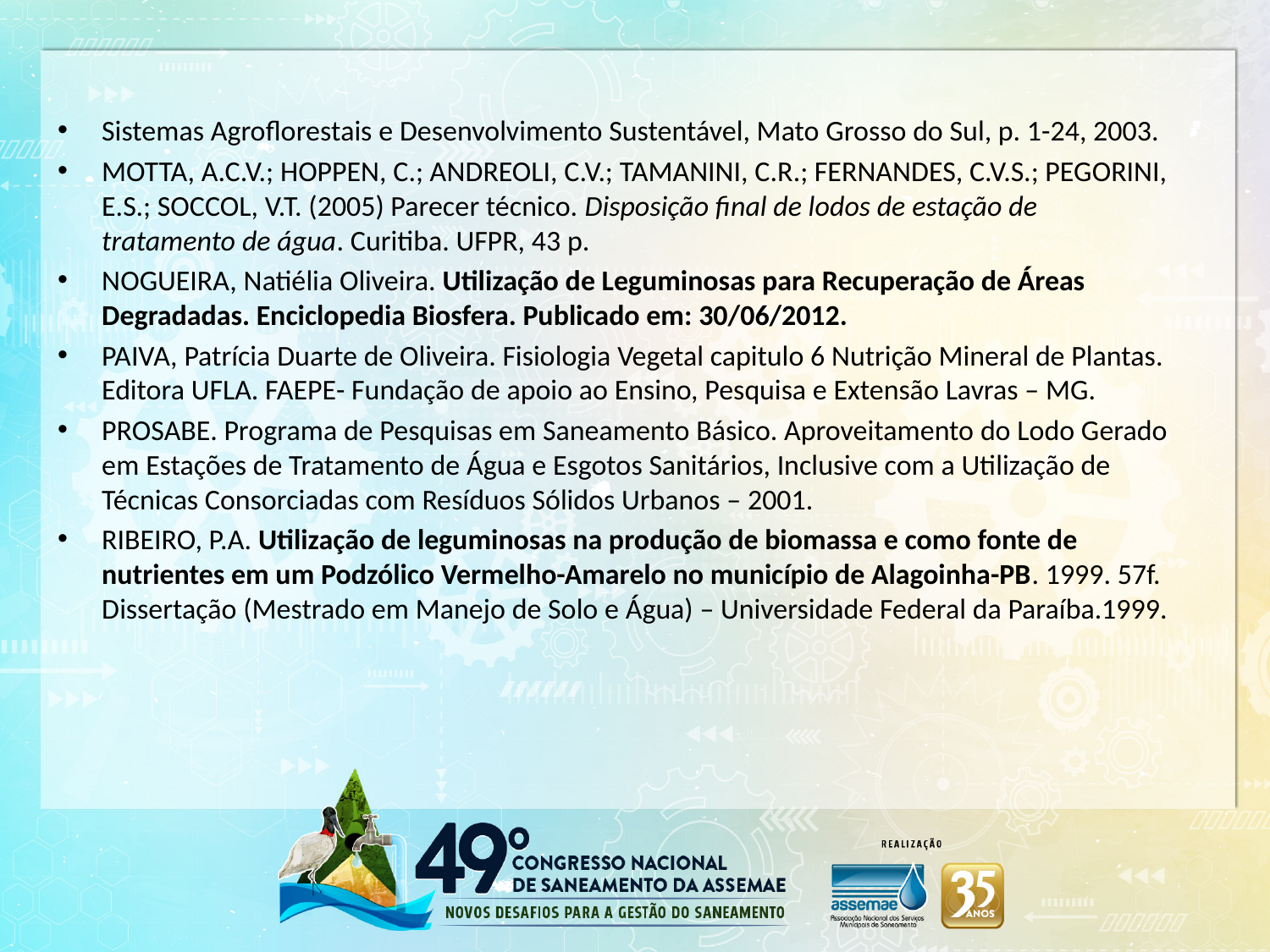

Sistemas Agroflorestais e Desenvolvimento Sustentável, Mato Grosso do Sul, p. 1-24, 2003.
MOTTA, A.C.V.; HOPPEN, C.; ANDREOLI, C.V.; TAMANINI, C.R.; FERNANDES, C.V.S.; PEGORINI, E.S.; SOCCOL, V.T. (2005) Parecer técnico. Disposição final de lodos de estação de tratamento de água. Curitiba. UFPR, 43 p.
NOGUEIRA, Natiélia Oliveira. Utilização de Leguminosas para Recuperação de Áreas Degradadas. Enciclopedia Biosfera. Publicado em: 30/06/2012.
PAIVA, Patrícia Duarte de Oliveira. Fisiologia Vegetal capitulo 6 Nutrição Mineral de Plantas. Editora UFLA. FAEPE- Fundação de apoio ao Ensino, Pesquisa e Extensão Lavras – MG.
PROSABE. Programa de Pesquisas em Saneamento Básico. Aproveitamento do Lodo Gerado em Estações de Tratamento de Água e Esgotos Sanitários, Inclusive com a Utilização de Técnicas Consorciadas com Resíduos Sólidos Urbanos – 2001.
RIBEIRO, P.A. Utilização de leguminosas na produção de biomassa e como fonte de nutrientes em um Podzólico Vermelho-Amarelo no município de Alagoinha-PB. 1999. 57f. Dissertação (Mestrado em Manejo de Solo e Água) – Universidade Federal da Paraíba.1999.